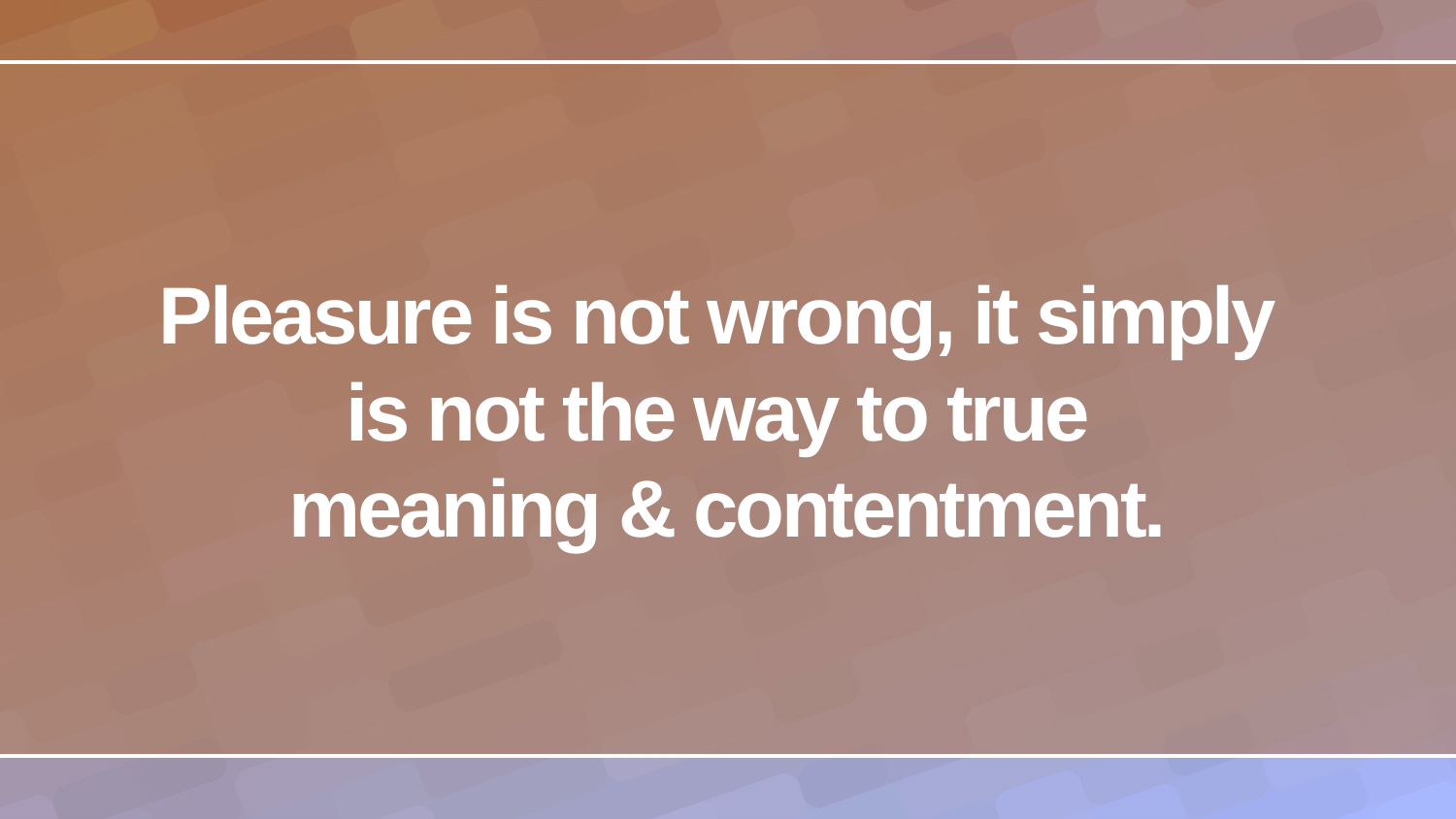

# Pleasure is not wrong, it simply is not the way to true meaning & contentment.